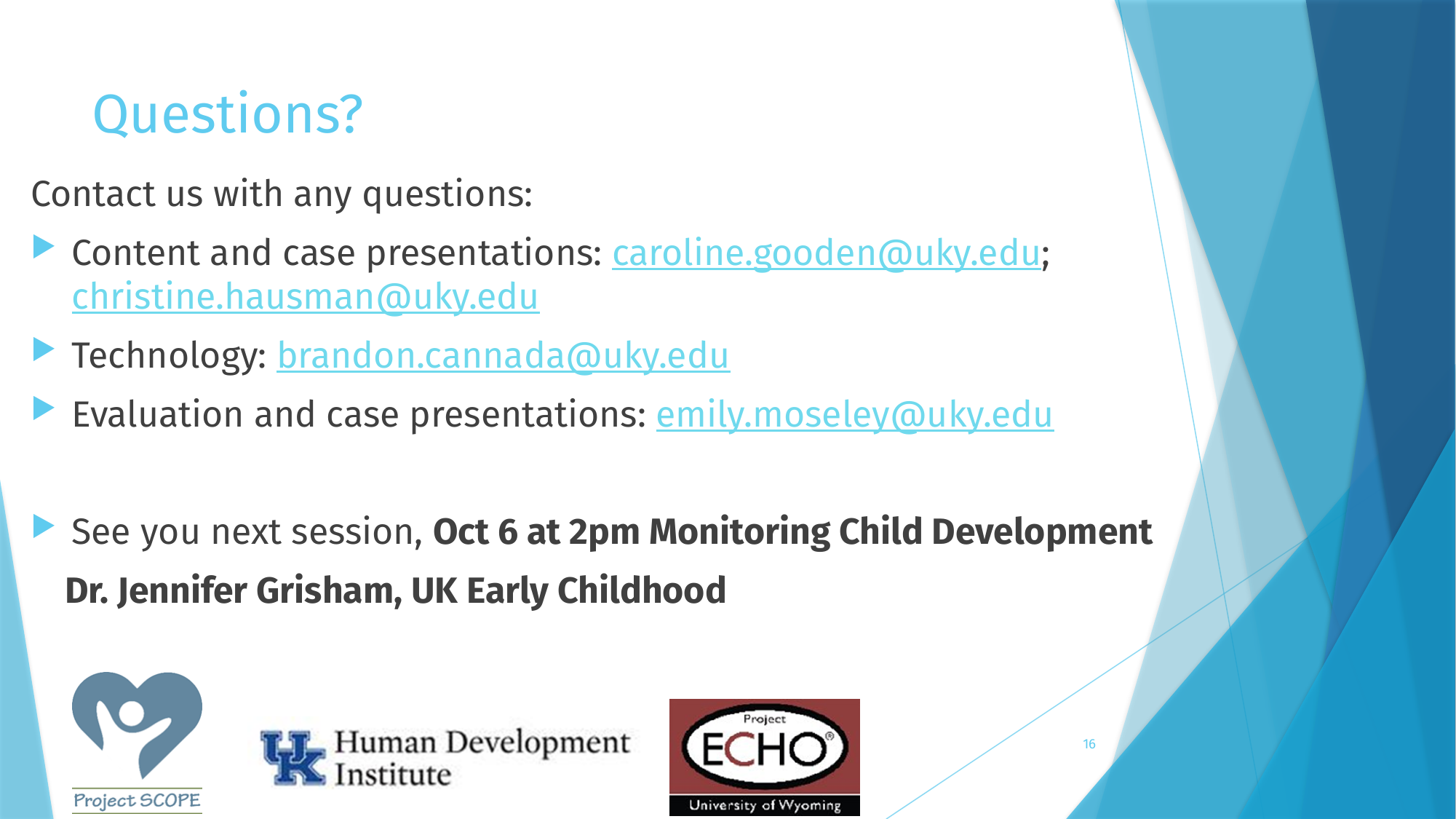

# Questions?
Contact us with any questions:
Content and case presentations: caroline.gooden@uky.edu; christine.hausman@uky.edu
Technology: brandon.cannada@uky.edu
Evaluation and case presentations: emily.moseley@uky.edu

See you next session, Oct 6 at 2pm Monitoring Child Development
    Dr. Jennifer Grisham, UK Early Childhood
16